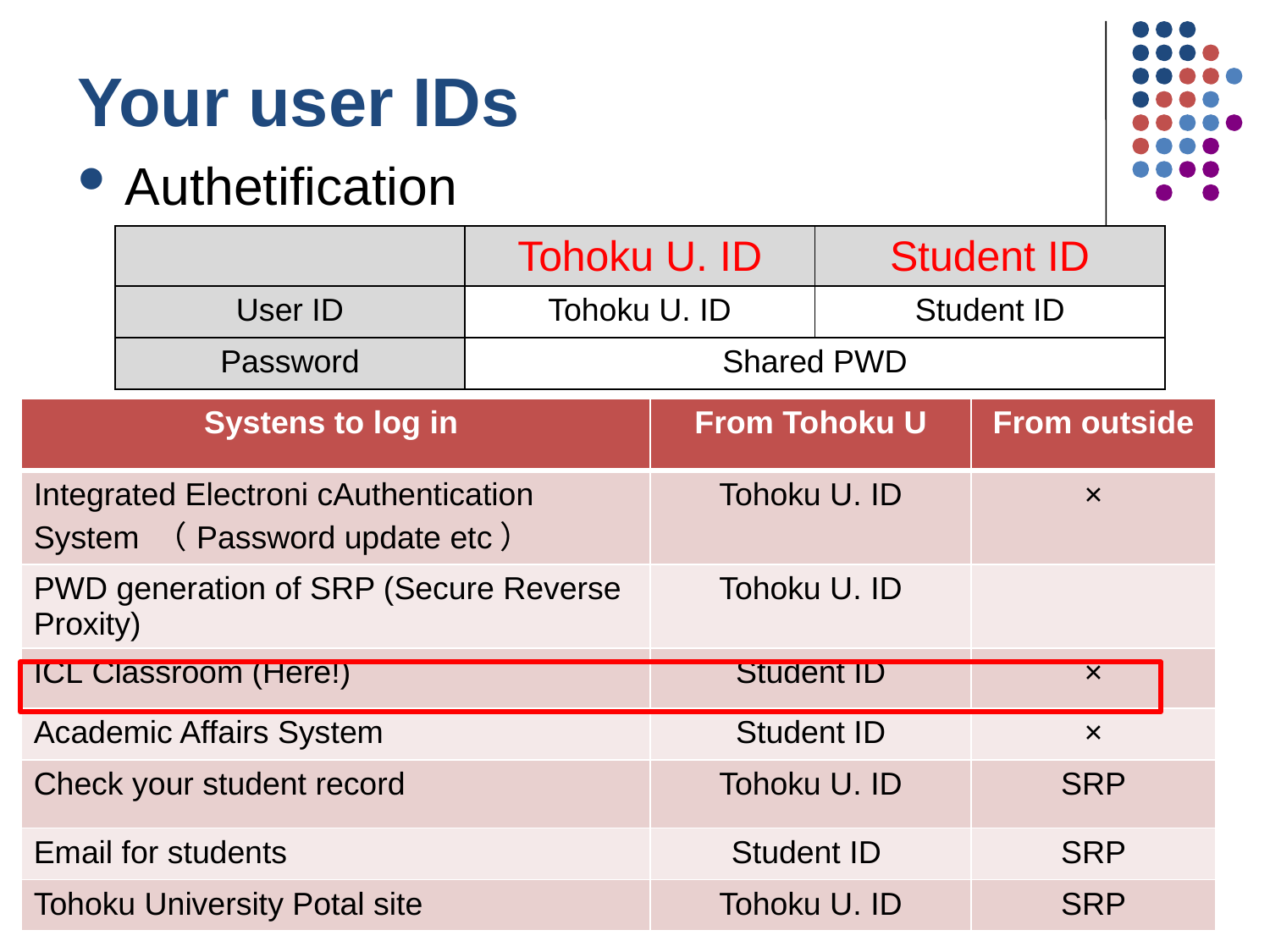

# Your user IDs
Authetification
|  | Tohoku U. ID | Student ID |
| --- | --- | --- |
| User ID | Tohoku U. ID | Student ID |
| Password | Shared PWD |  |
| Systens to log in | From Tohoku U | From outside |
| --- | --- | --- |
| Integrated Electroni cAuthentication System （Password update etc） | Tohoku U. ID | × |
| PWD generation of SRP (Secure Reverse Proxity) | Tohoku U. ID |  |
| ICL Classroom (Here!) | Student ID | × |
| Academic Affairs System | Student ID | × |
| Check your student record | Tohoku U. ID | SRP |
| Email for students | Student ID | SRP |
| Tohoku University Potal site | Tohoku U. ID | SRP |

13